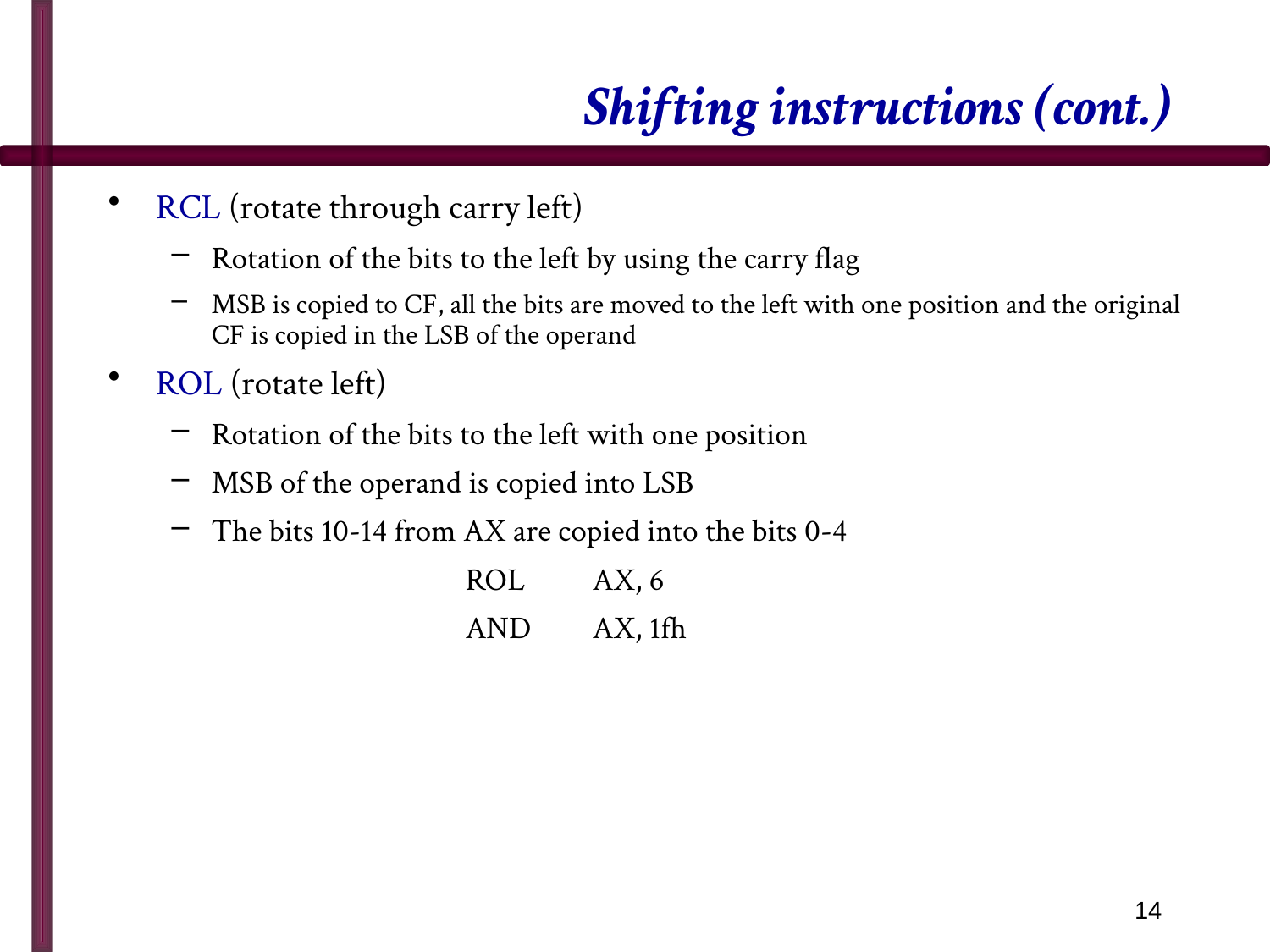

# Shifting instructions (cont.)
RCL (rotate through carry left)
Rotation of the bits to the left by using the carry flag
MSB is copied to CF, all the bits are moved to the left with one position and the original CF is copied in the LSB of the operand
ROL (rotate left)
Rotation of the bits to the left with one position
MSB of the operand is copied into LSB
The bits 10-14 from AX are copied into the bits 0-4
			ROL	AX, 6
			AND	AX, 1fh
14